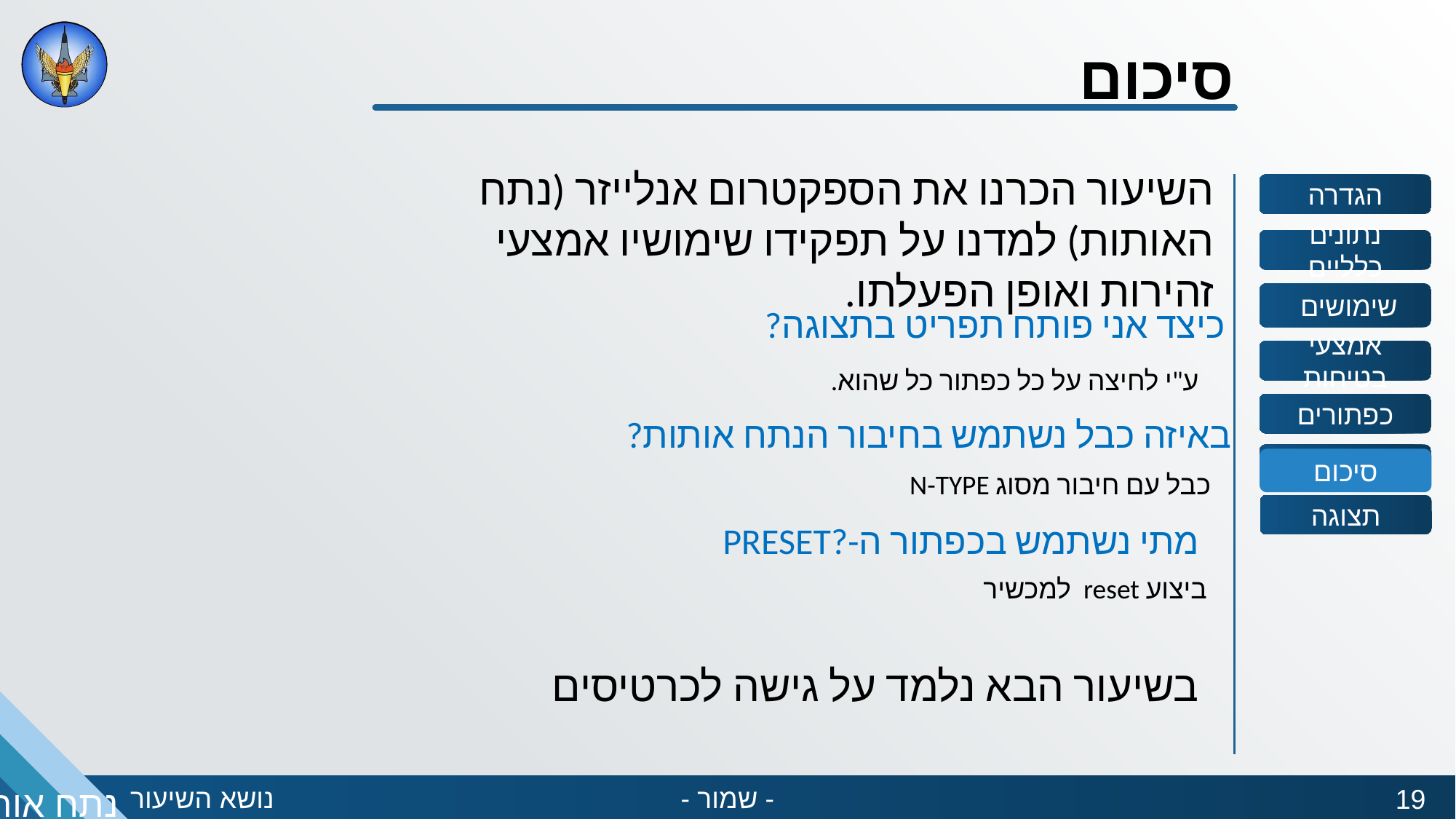

סיכום
השיעור הכרנו את הספקטרום אנלייזר (נתח האותות) למדנו על תפקידו שימושיו אמצעי זהירות ואופן הפעלתו.
כיצד אני פותח תפריט בתצוגה?
ע"י לחיצה על כל כפתור כל שהוא.
באיזה כבל נשתמש בחיבור הנתח אותות?
סיכום
כבל עם חיבור מסוג N-TYPE
מתי נשתמש בכפתור ה-?PRESET

ביצוע reset  למכשיר
בשיעור הבא נלמד על גישה לכרטיסים